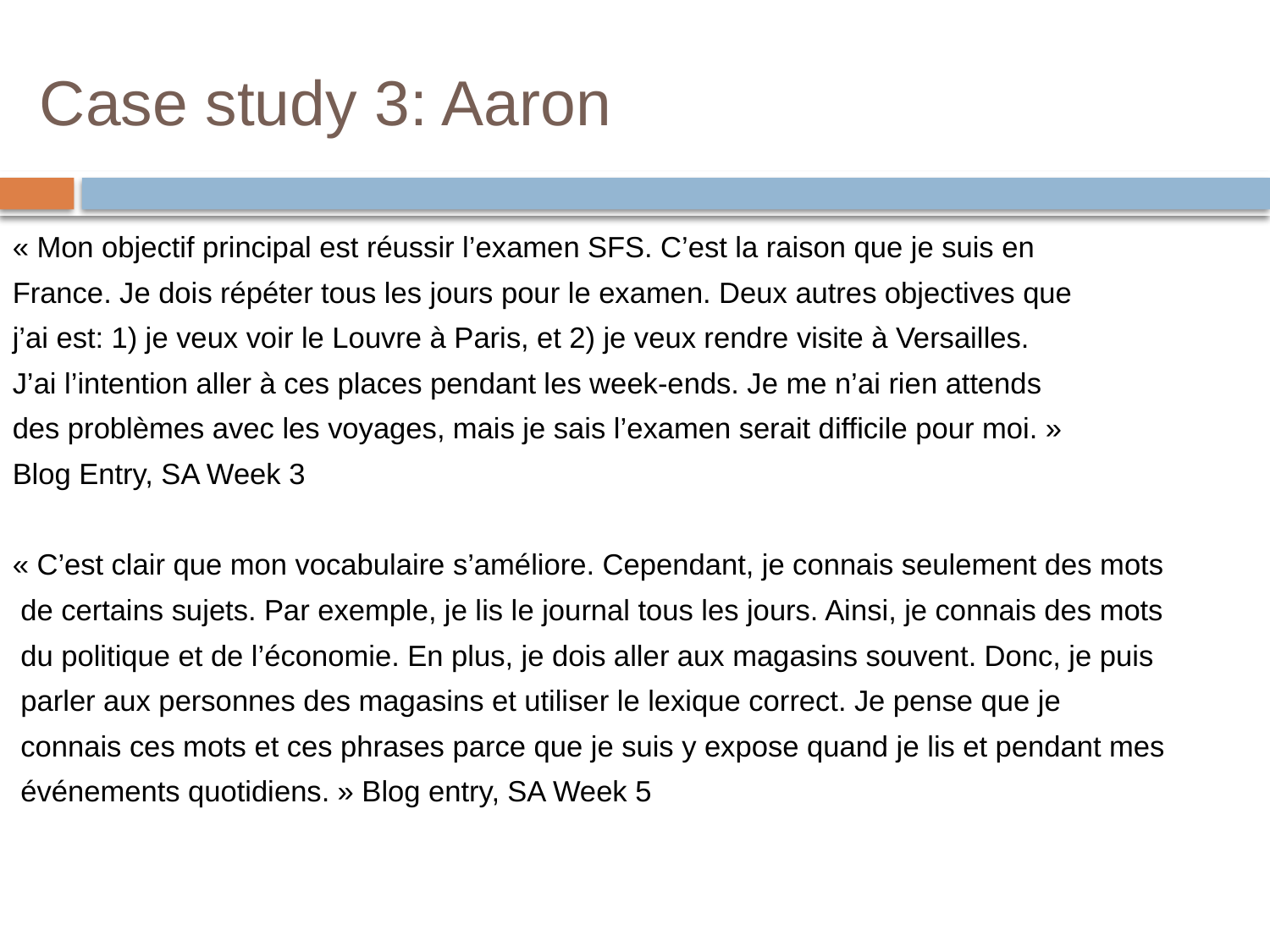

# Case study 3: Aaron
« Mon objectif principal est réussir l’examen SFS. C’est la raison que je suis en
France. Je dois répéter tous les jours pour le examen. Deux autres objectives que
j’ai est: 1) je veux voir le Louvre à Paris, et 2) je veux rendre visite à Versailles.
J’ai l’intention aller à ces places pendant les week-ends. Je me n’ai rien attends
des problèmes avec les voyages, mais je sais l’examen serait difficile pour moi. »
Blog Entry, SA Week 3

« C’est clair que mon vocabulaire s’améliore. Cependant, je connais seulement des mots
 de certains sujets. Par exemple, je lis le journal tous les jours. Ainsi, je connais des mots
 du politique et de l’économie. En plus, je dois aller aux magasins souvent. Donc, je puis
 parler aux personnes des magasins et utiliser le lexique correct. Je pense que je
 connais ces mots et ces phrases parce que je suis y expose quand je lis et pendant mes
 événements quotidiens. » Blog entry, SA Week 5